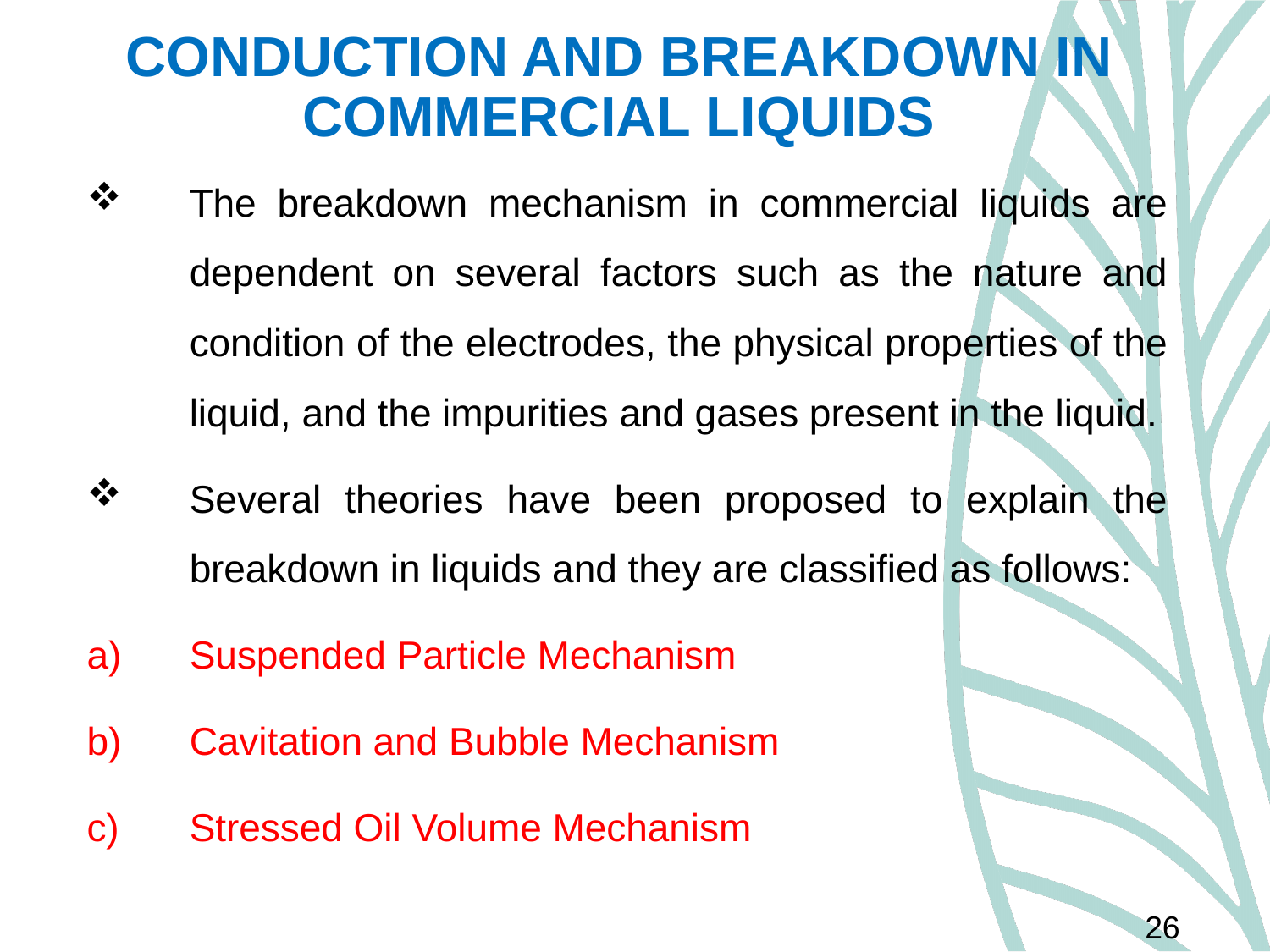

# CONDUCTION AND BREAKDOWN IN COMMERCIAL LIQUIDS

The breakdown mechanism in commercial liquids are dependent on several factors such as the nature and condition of the electrodes, the physical properties of the liquid, and the impurities and gases present in the liquid.
Several theories have been proposed to explain the breakdown in liquids and they are classified as follows:
Suspended Particle Mechanism
Cavitation and Bubble Mechanism
Stressed Oil Volume Mechanism

26